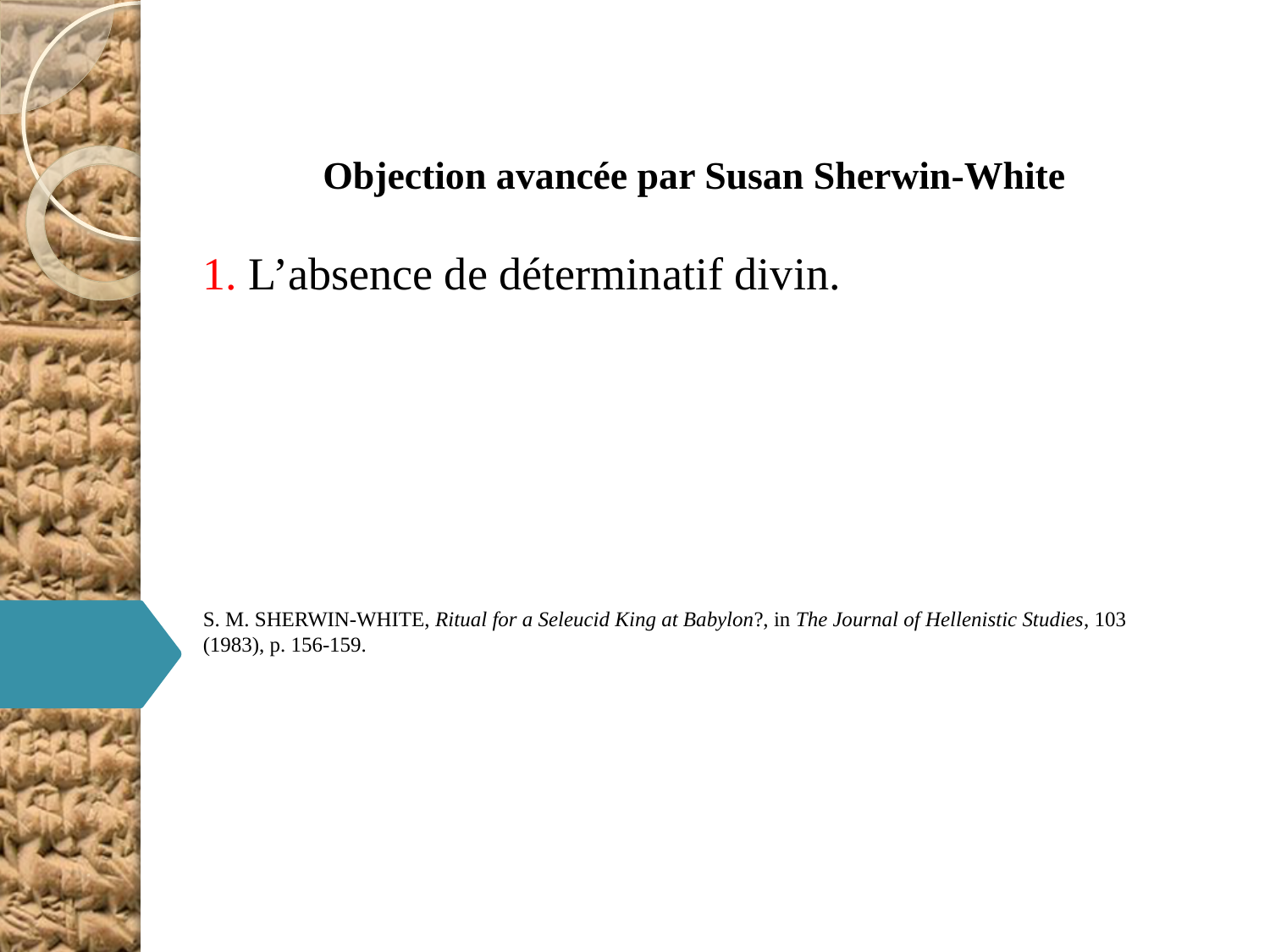

Objection avancée par Susan Sherwin-White

1. L’absence de déterminatif divin.

S. M. SHERWIN-WHITE, Ritual for a Seleucid King at Babylon?, in The Journal of Hellenistic Studies, 103 (1983), p. 156-159.